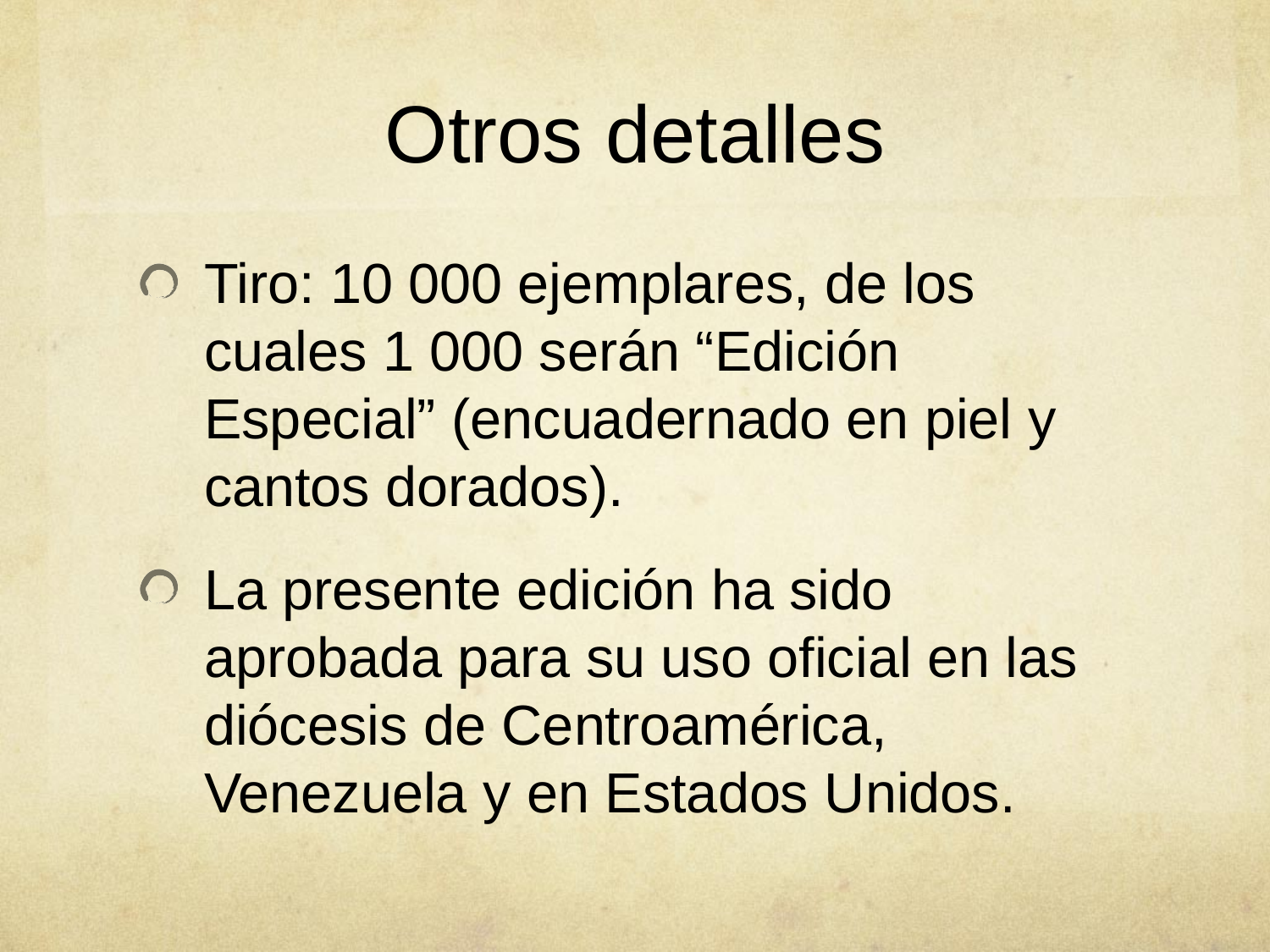

# Otros detalles
Tiro: 10 000 ejemplares, de los cuales 1 000 serán “Edición Especial” (encuadernado en piel y cantos dorados).
La presente edición ha sido aprobada para su uso oficial en las diócesis de Centroamérica, Venezuela y en Estados Unidos.